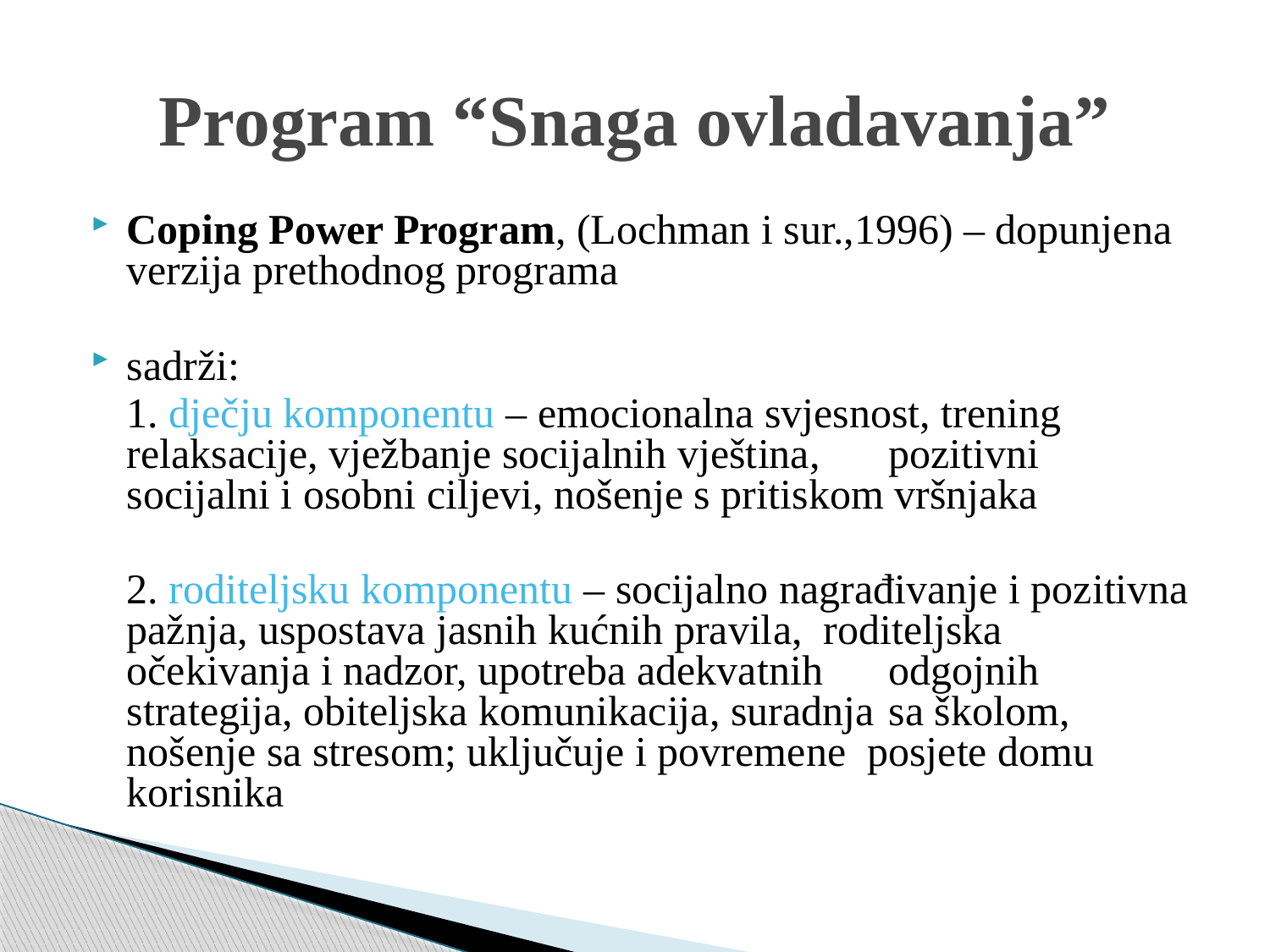

# Program “Snaga ovladavanja”
Coping Power Program, (Lochman i sur.,1996) – dopunjena verzija prethodnog programa

sadrži:
	1. dječju komponentu – emocionalna svjesnost, trening relaksacije, vježbanje socijalnih vještina, 	pozitivni socijalni i osobni ciljevi, nošenje s pritiskom vršnjaka

	2. roditeljsku komponentu – socijalno nagrađivanje i pozitivna pažnja, uspostava jasnih kućnih pravila,  roditeljska očekivanja i nadzor, upotreba adekvatnih 	odgojnih strategija, obiteljska komunikacija, suradnja 	sa školom, nošenje sa stresom; uključuje i povremene  posjete domu korisnika